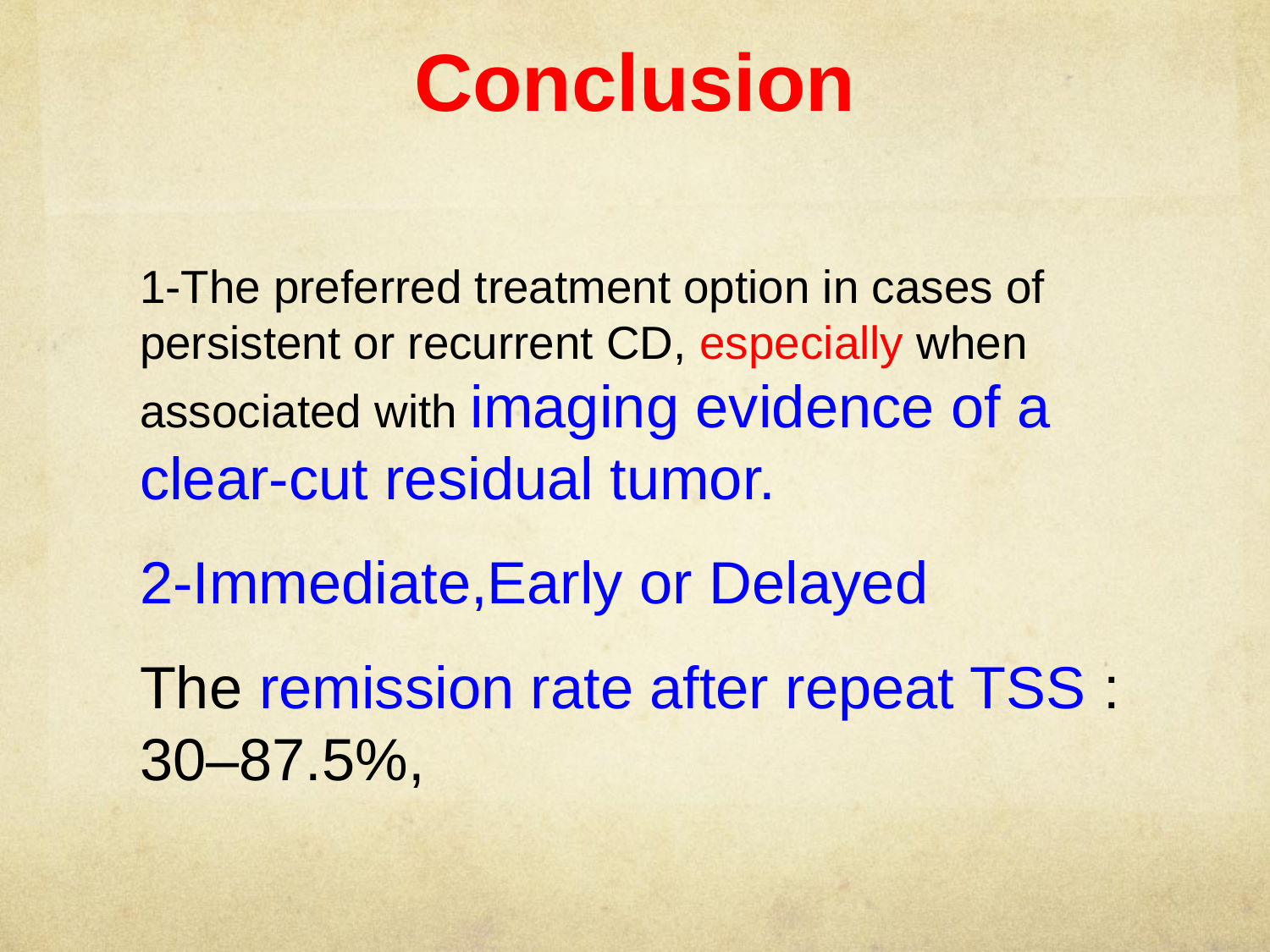

# Conclusion

1-The preferred treatment option in cases of persistent or recurrent CD, especially when associated with imaging evidence of a clear-cut residual tumor.
2-Immediate,Early or Delayed
The remission rate after repeat TSS : 30–87.5%,